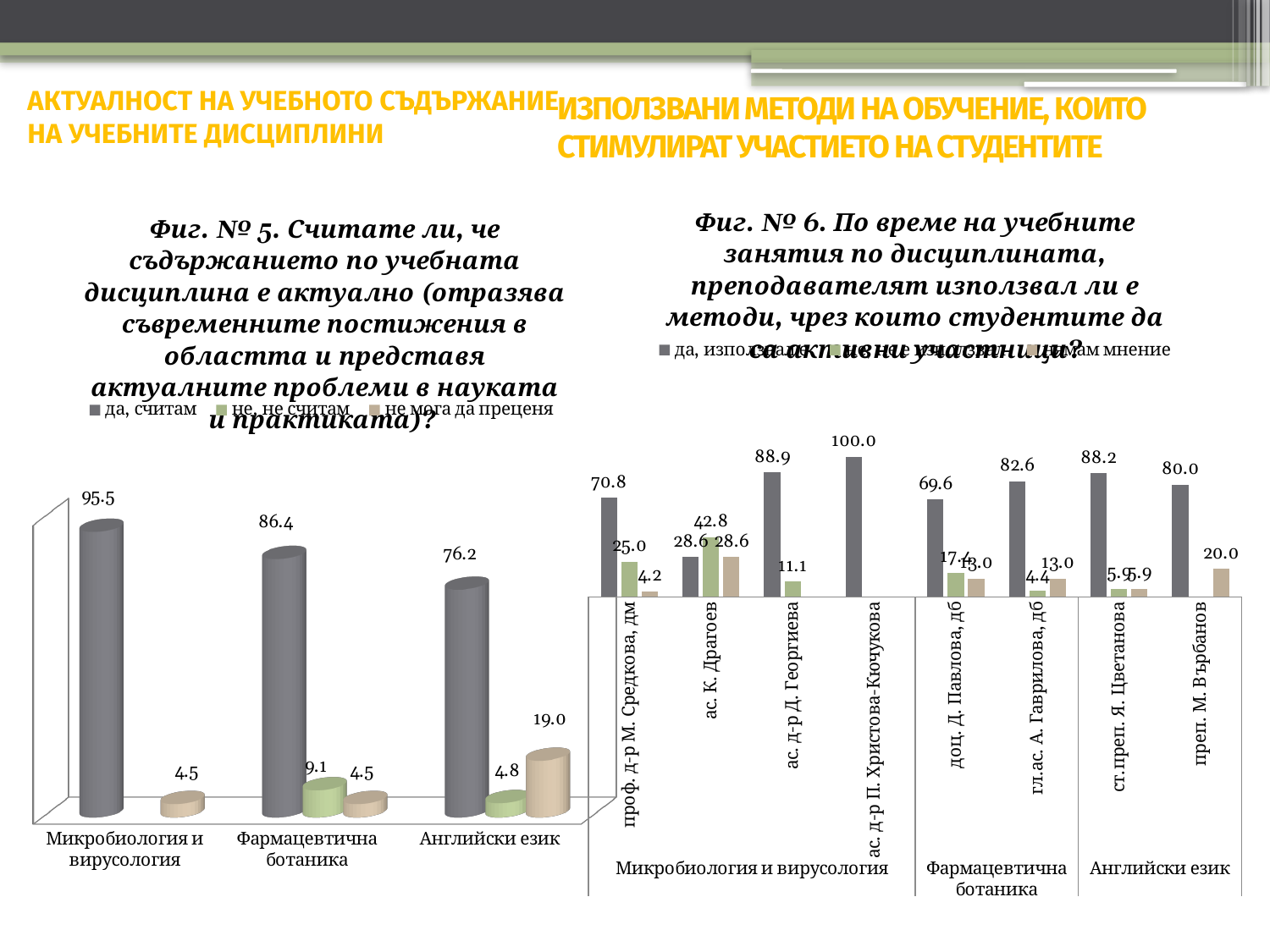

# АКТУАЛНОСТ НА УЧЕБНОТО СЪДЪРЖАНИЕ  НА УЧЕБНИТЕ ДИСЦИПЛИНИ
ИЗПОЛЗВАНИ МЕТОДИ НА ОБУЧЕНИЕ, КОИТО  СТИМУЛИРАТ УЧАСТИЕТО НА СТУДЕНТИТЕ

### Chart: Фиг. № 6. По време на учебните занятия по дисциплината, преподавателят използвал ли е методи, чрез които студентите да са активни участници?

| Category | да, използвал е | не, не е използвал | нямам мнение |
|---|---|---|---|
| проф. д-р М. Средкова, дм | 70.8 | 25.0 | 4.2 |
| ас. К. Драгоев | 28.6 | 42.8 | 28.6 |
| ас. д-р Д. Георгиева | 88.9 | 11.1 | None |
| ас. д-р П. Христова-Кючукова | 100.0 | None | None |
| доц. Д. Павлова, дб | 69.6 | 17.4 | 13.0 |
| гл.ас. А. Гаврилова, дб | 82.6 | 4.4 | 13.0 |
| ст.преп. Я. Цветанова | 88.2 | 5.9 | 5.9 |
| преп. М. Върбанов | 80.0 | None | 20.0 |

[unsupported chart]